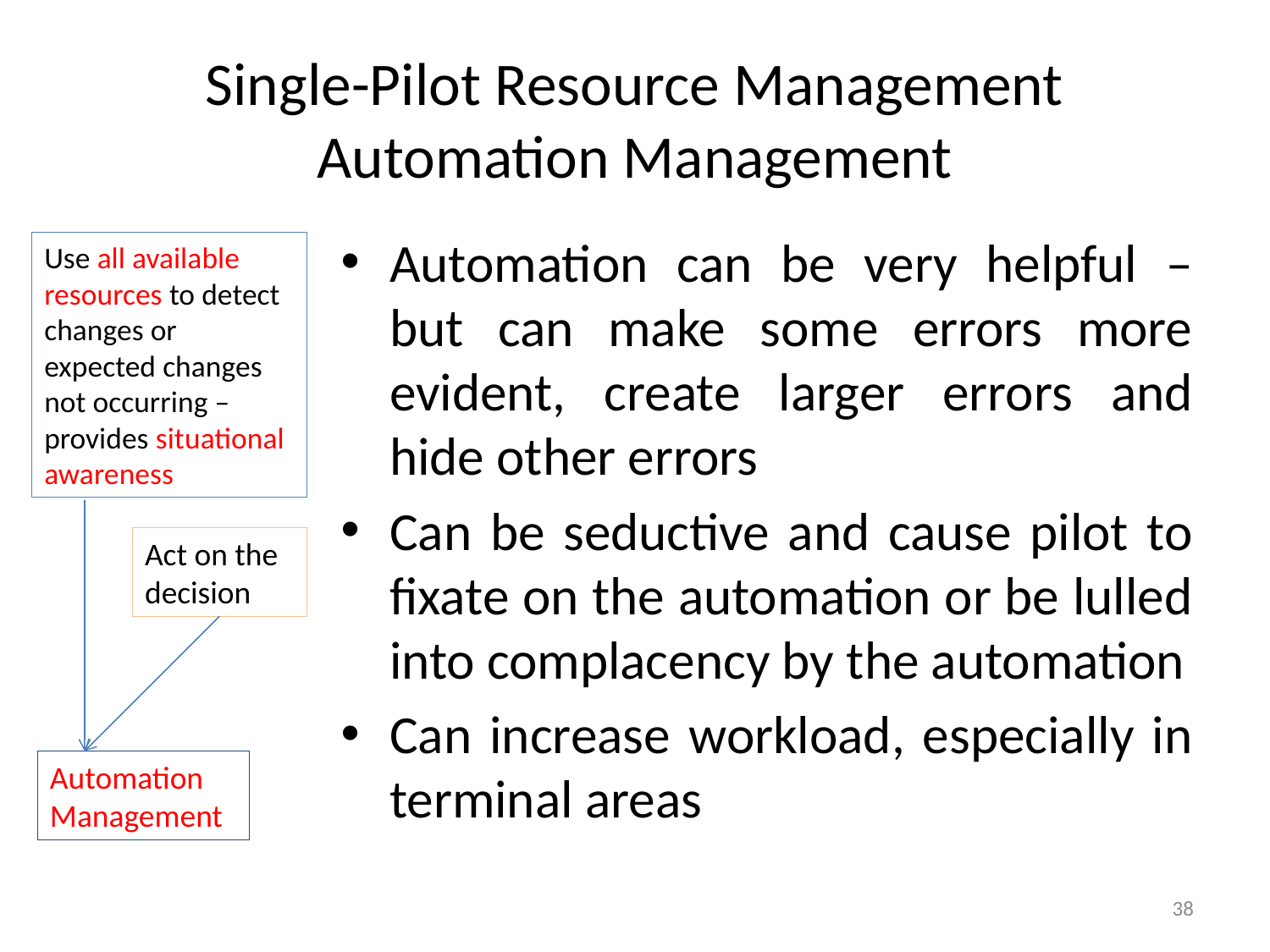

# Single-Pilot Resource Management Automation Management
Automation can be very helpful – but can make some errors more evident, create larger errors and hide other errors
Can be seductive and cause pilot to fixate on the automation or be lulled into complacency by the automation
Can increase workload, especially in terminal areas
Use all available resources to detect changes or expected changes not occurring – provides situational awareness
Act on the decision
Automation
Management
38